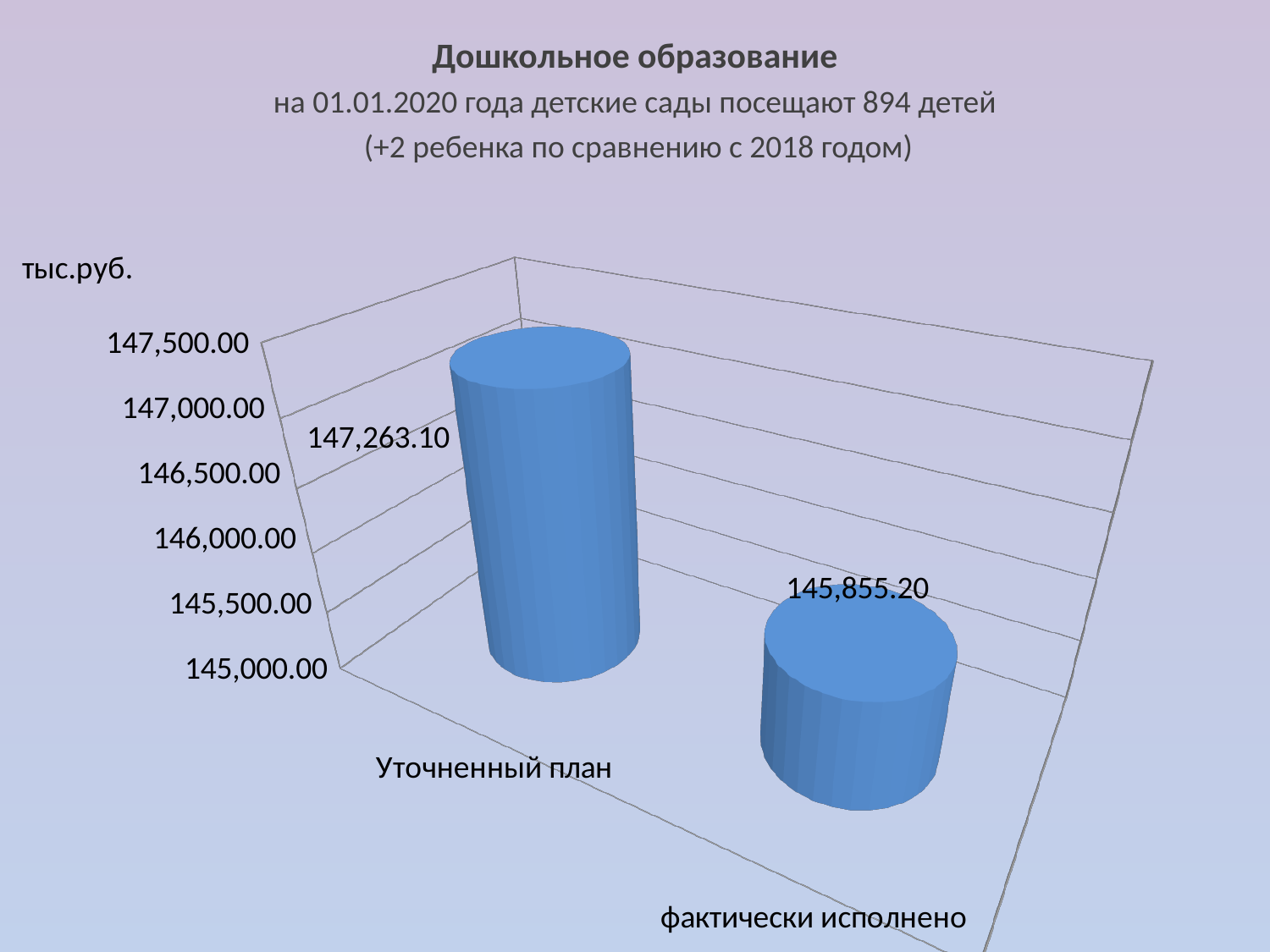

Дошкольное образование
на 01.01.2020 года детские сады посещают 894 детей
 (+2 ребенка по сравнению с 2018 годом)

[unsupported chart]